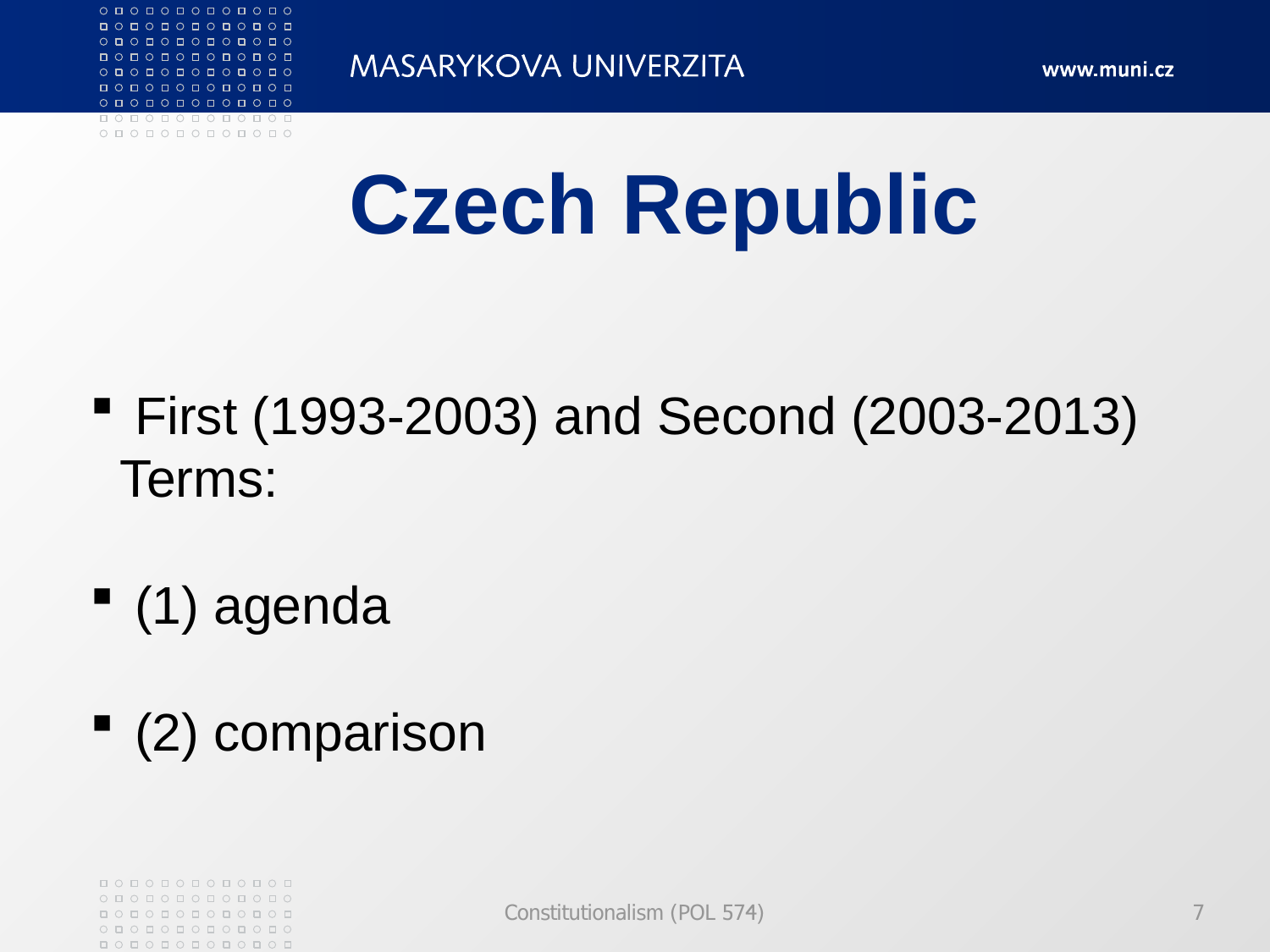

# Czech Republic
 First (1993-2003) and Second (2003-2013) Terms:

 (1) agenda

 (2) comparison
Constitutionalism (POL 574)
7